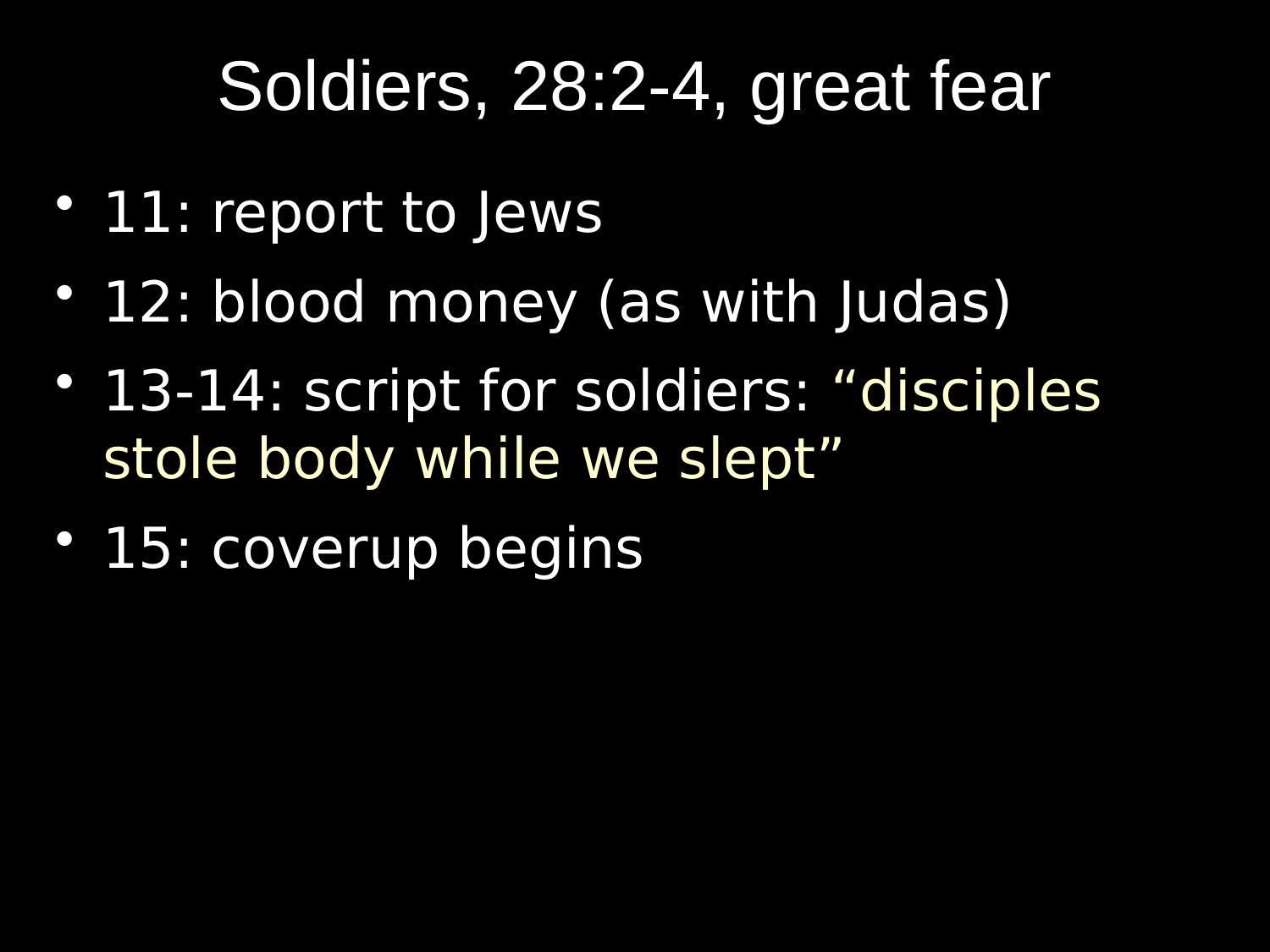

# Soldiers, 28:2-4, great fear
11: report to Jews
12: blood money (as with Judas)
13-14: script for soldiers: “disciples stole body while we slept”
15: coverup begins